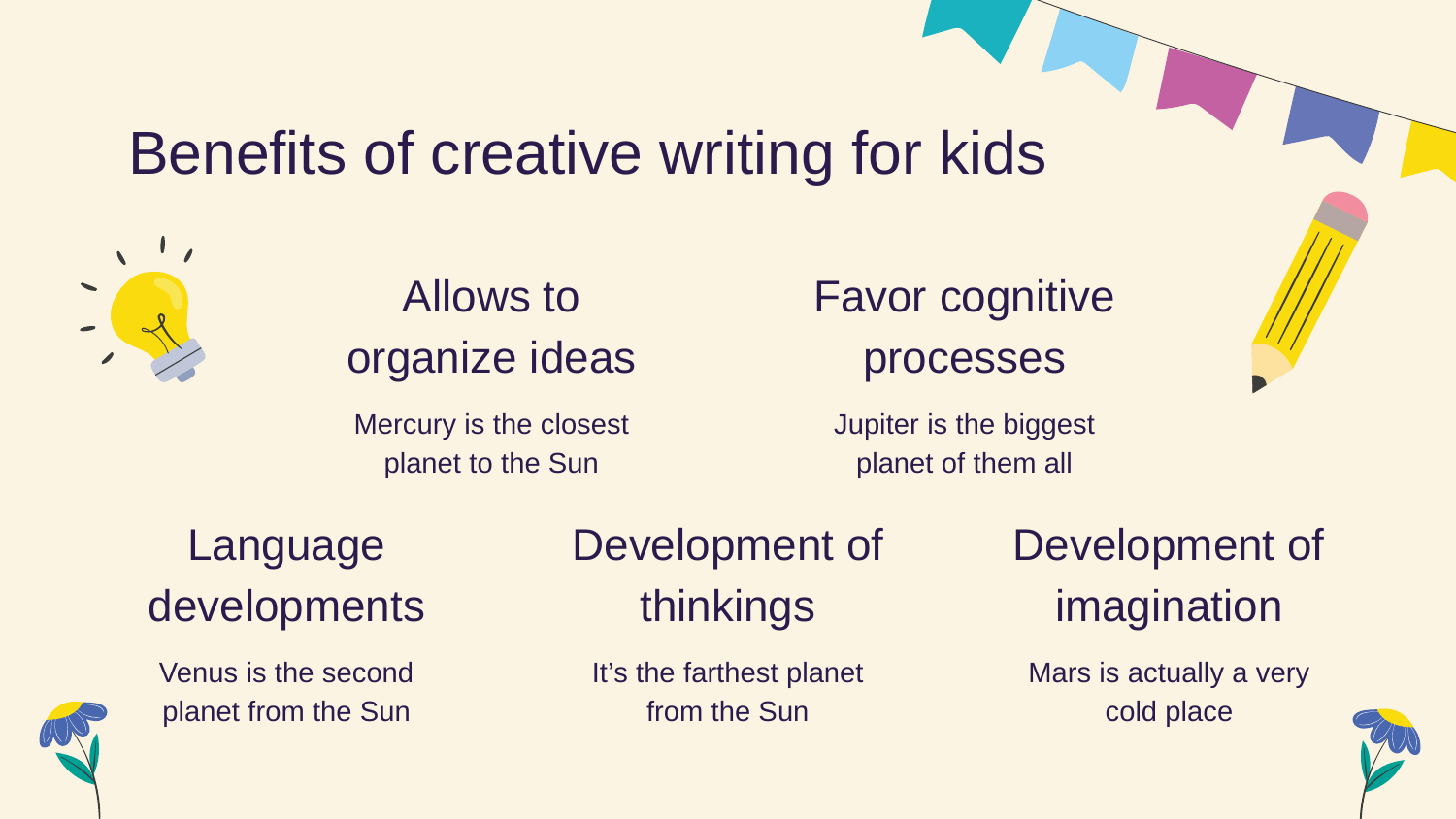

# Benefits of creative writing for kids

Allows to organize ideas
Favor cognitive processes
Mercury is the closest planet to the Sun
Jupiter is the biggest planet of them all
Development of imagination
Language developments
Development of thinkings
Mars is actually a very cold place
Venus is the second planet from the Sun
It’s the farthest planet from the Sun